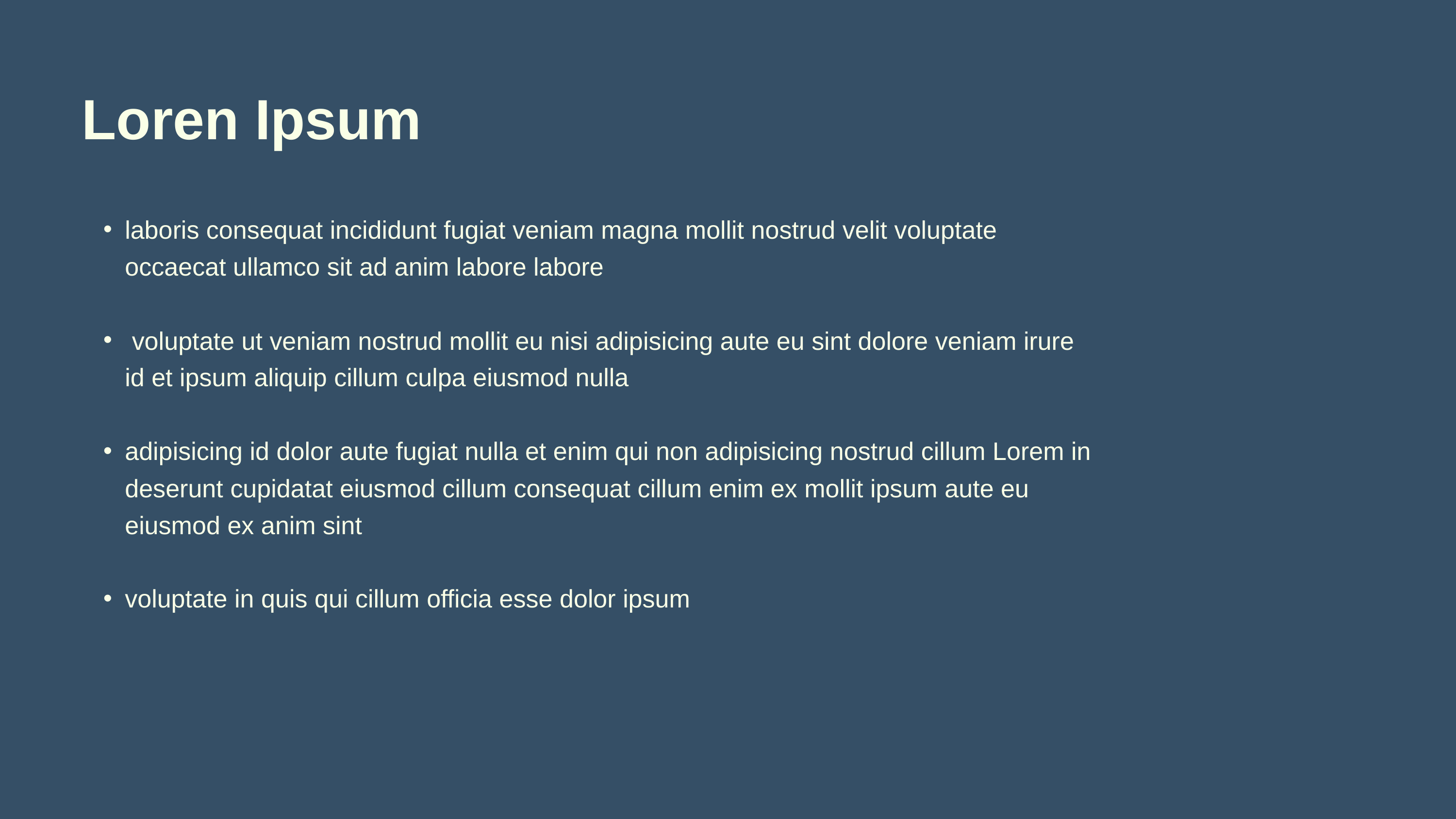

Loren Ipsum
laboris consequat incididunt fugiat veniam magna mollit nostrud velit voluptate occaecat ullamco sit ad anim labore labore

 voluptate ut veniam nostrud mollit eu nisi adipisicing aute eu sint dolore veniam irure id et ipsum aliquip cillum culpa eiusmod nulla

adipisicing id dolor aute fugiat nulla et enim qui non adipisicing nostrud cillum Lorem in deserunt cupidatat eiusmod cillum consequat cillum enim ex mollit ipsum aute eu eiusmod ex anim sint

voluptate in quis qui cillum officia esse dolor ipsum